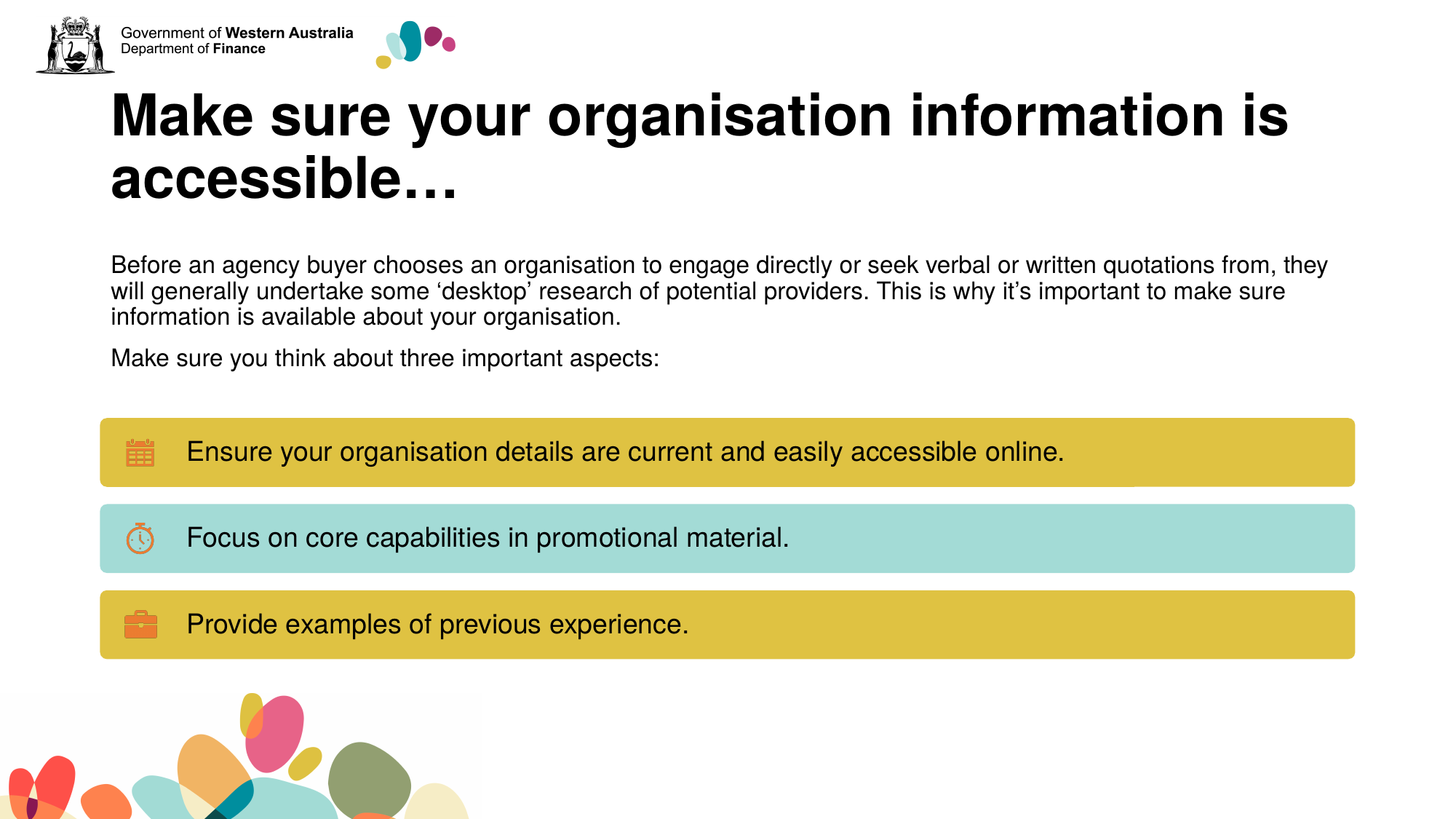

# Make sure your organisation information is accessible…
Before an agency buyer chooses an organisation to engage directly or seek verbal or written quotations from, they will generally undertake some ‘desktop’ research of potential providers. This is why it’s important to make sure information is available about your organisation.
Make sure you think about three important aspects:

Ensure your organisation details are current and easily accessible online.
Focus on core capabilities in promotional material.
Provide examples of previous experience.